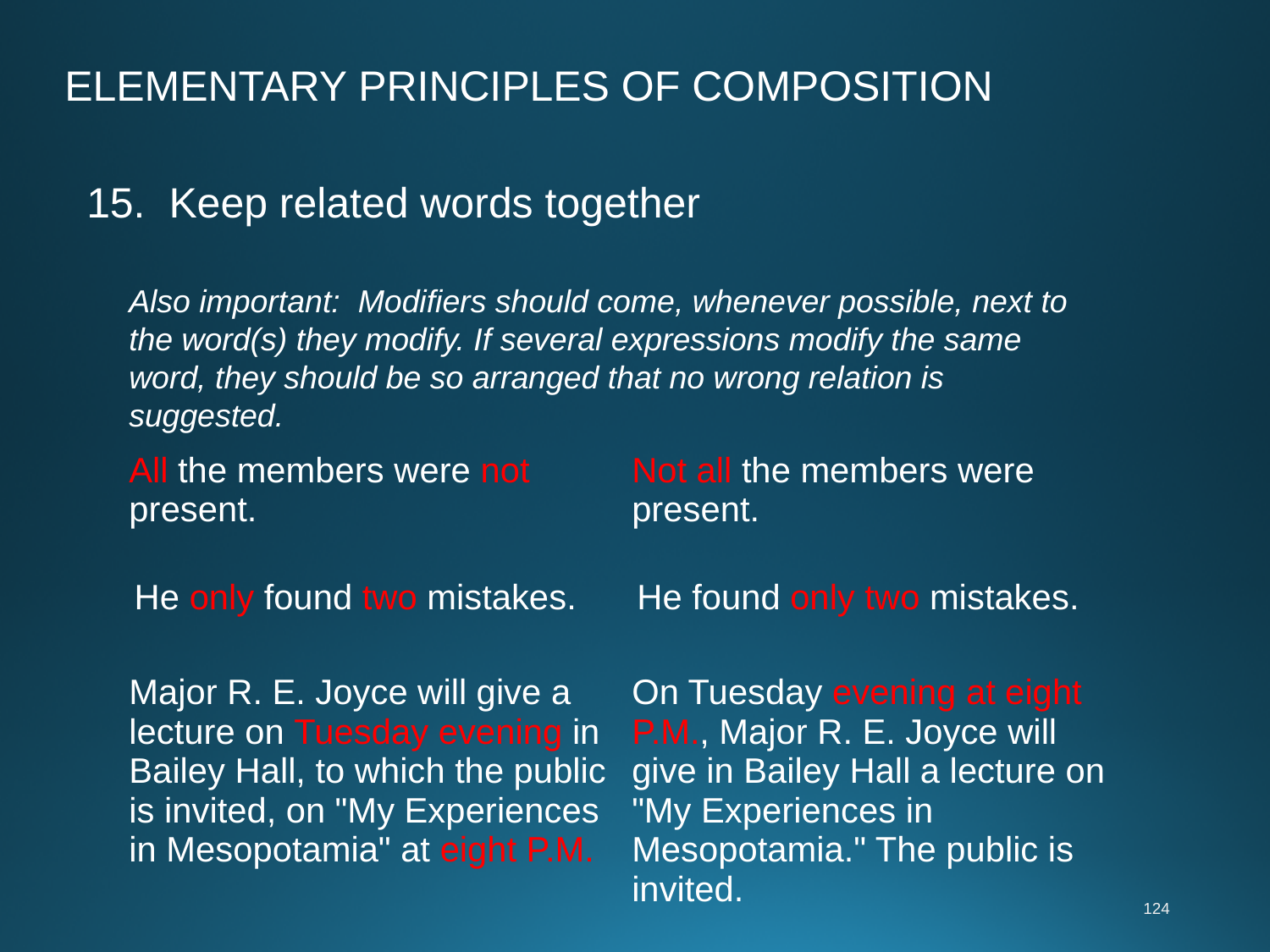

ELEMENTARY PRINCIPLES OF COMPOSITION
15.  Keep related words together
Also important:  Modifiers should come, whenever possible, next to the word(s) they modify. If several expressions modify the same word, they should be so arranged that no wrong relation is suggested.
| All the members were not present. | Not all the members were present. |
| --- | --- |
| He only found two mistakes. | He found only two mistakes. |
| --- | --- |
| Major R. E. Joyce will give a lecture on Tuesday evening in Bailey Hall, to which the public is invited, on "My Experiences in Mesopotamia" at eight P.M. | On Tuesday evening at eight P.M., Major R. E. Joyce will give in Bailey Hall a lecture on "My Experiences in Mesopotamia." The public is invited. |
| --- | --- |
124